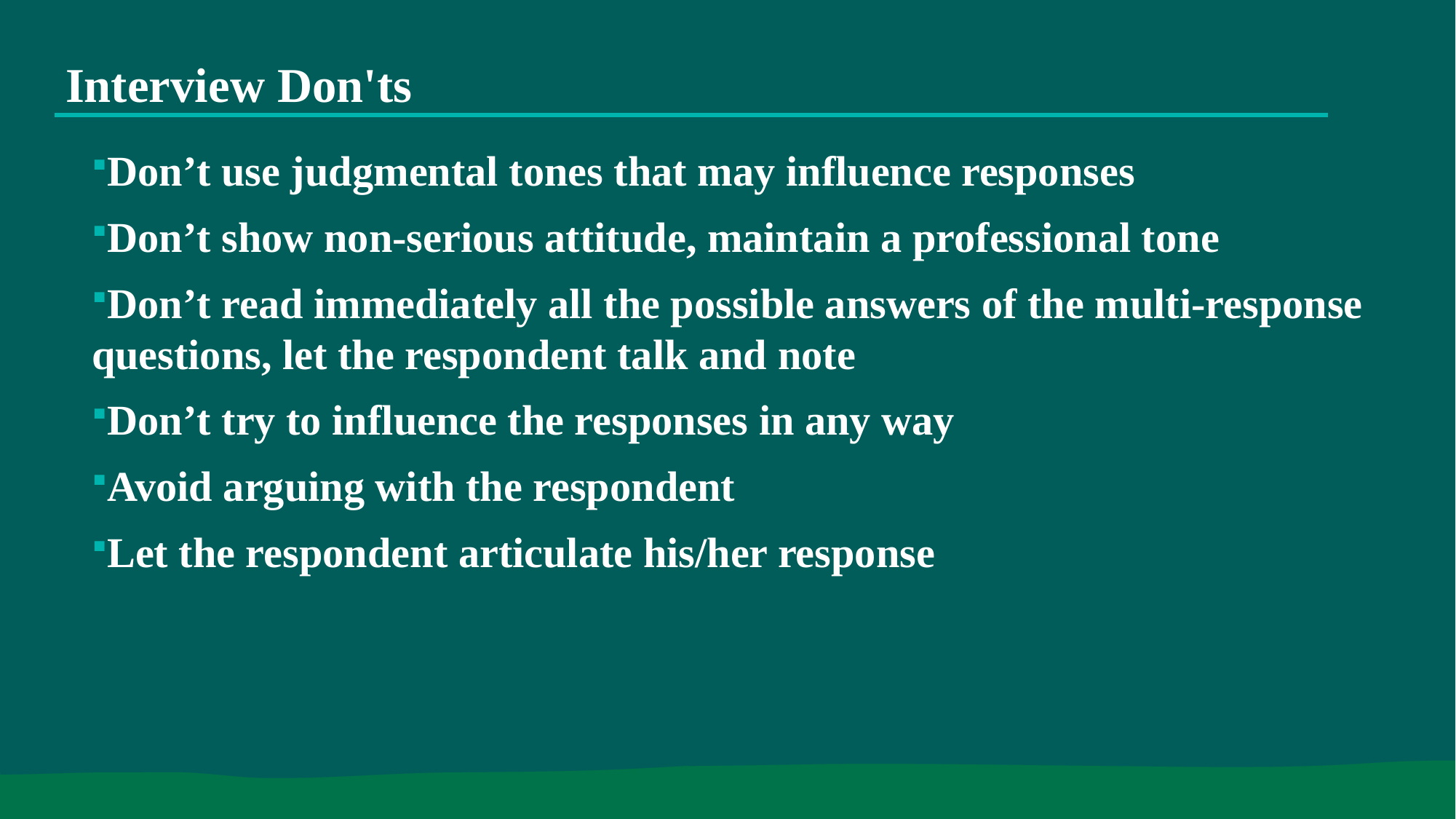

# Interview Don'ts
Don’t use judgmental tones that may influence responses
Don’t show non-serious attitude, maintain a professional tone
Don’t read immediately all the possible answers of the multi-response questions, let the respondent talk and note
Don’t try to influence the responses in any way
Avoid arguing with the respondent
Let the respondent articulate his/her response